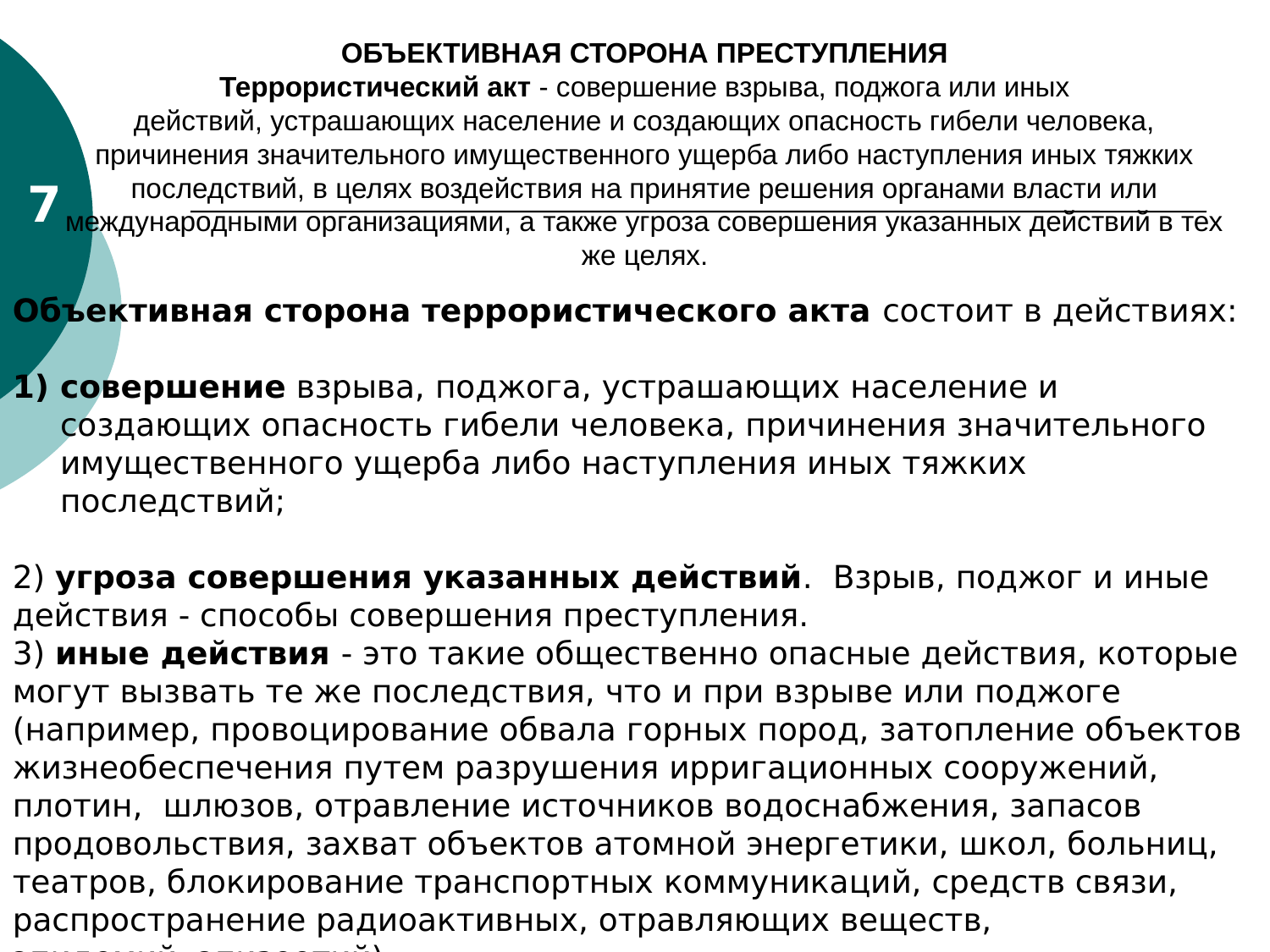

# ОБЪЕКТИВНАЯ СТОРОНА ПРЕСТУПЛЕНИЯ Террористический акт - совершение взрыва, поджога или иных действий, устрашающих население и создающих опасность гибели человека, причинения значительного имущественного ущерба либо наступления иных тяжких последствий, в целях воздействия на принятие решения органами власти или международными организациями, а также угроза совершения указанных действий в тех же целях.
7

Объективная сторона террористического акта состоит в действиях:

совершение взрыва, поджога, устрашающих население и создающих опасность гибели человека, причинения значительного имущественного ущерба либо наступления иных тяжких последствий;

2) угроза совершения указанных действий.  Взрыв, поджог и иные действия - способы совершения преступления.
3) иные действия - это такие общественно опасные действия, которые могут вызвать те же последствия, что и при взрыве или поджоге (например, провоцирование обвала горных пород, затопление объектов жизнеобеспечения путем разрушения ирригационных сооружений, плотин,  шлюзов, отравление источников водоснабжения, запасов продовольствия, захват объектов атомной энергетики, школ, больниц, театров, блокирование транспортных коммуникаций, средств связи, распространение радиоактивных, отравляющих веществ, эпидемий, эпизоотий).